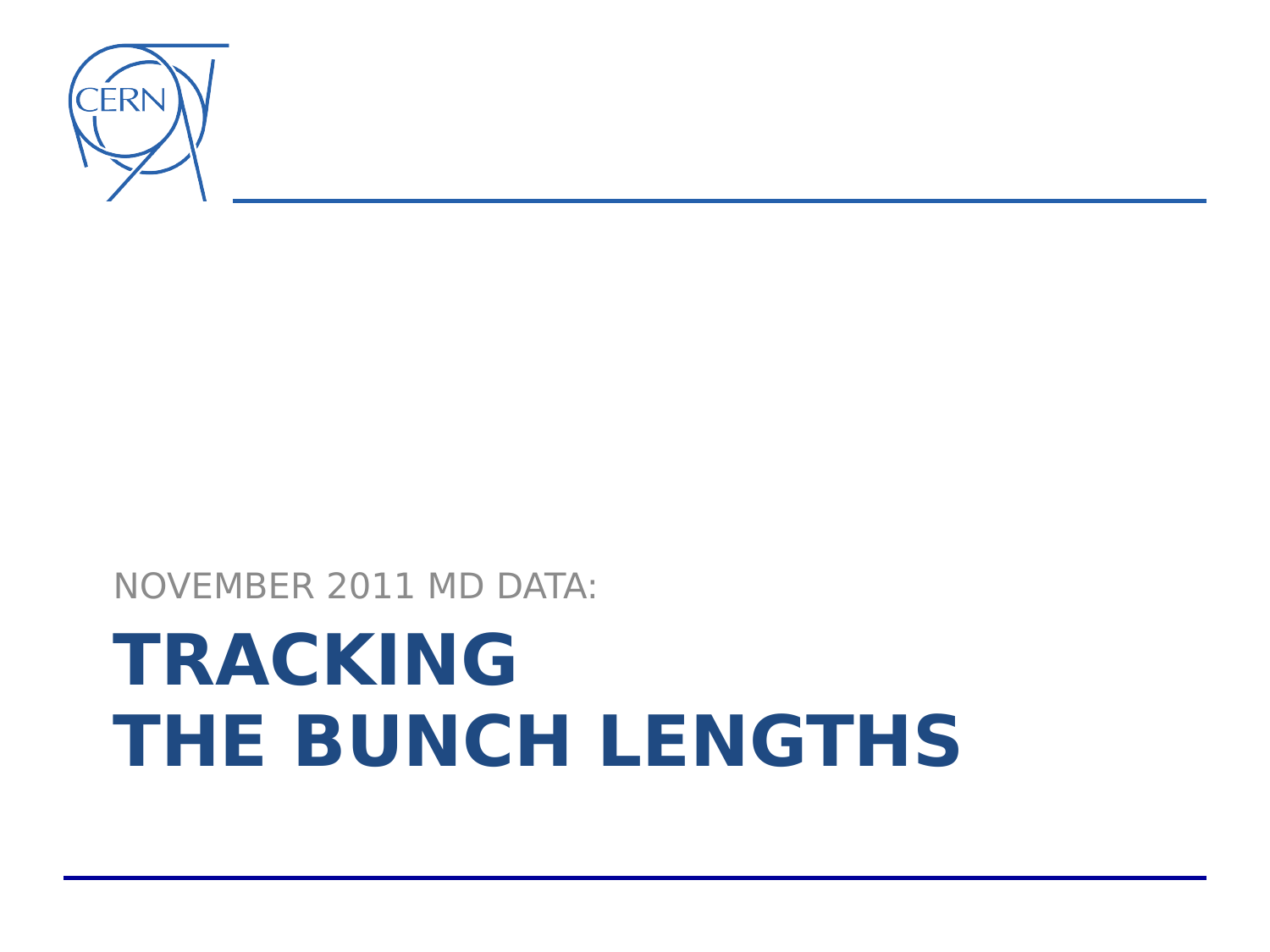

NOVEMBER 2011 MD DATA:
# TRACKING THE bunch Lengths